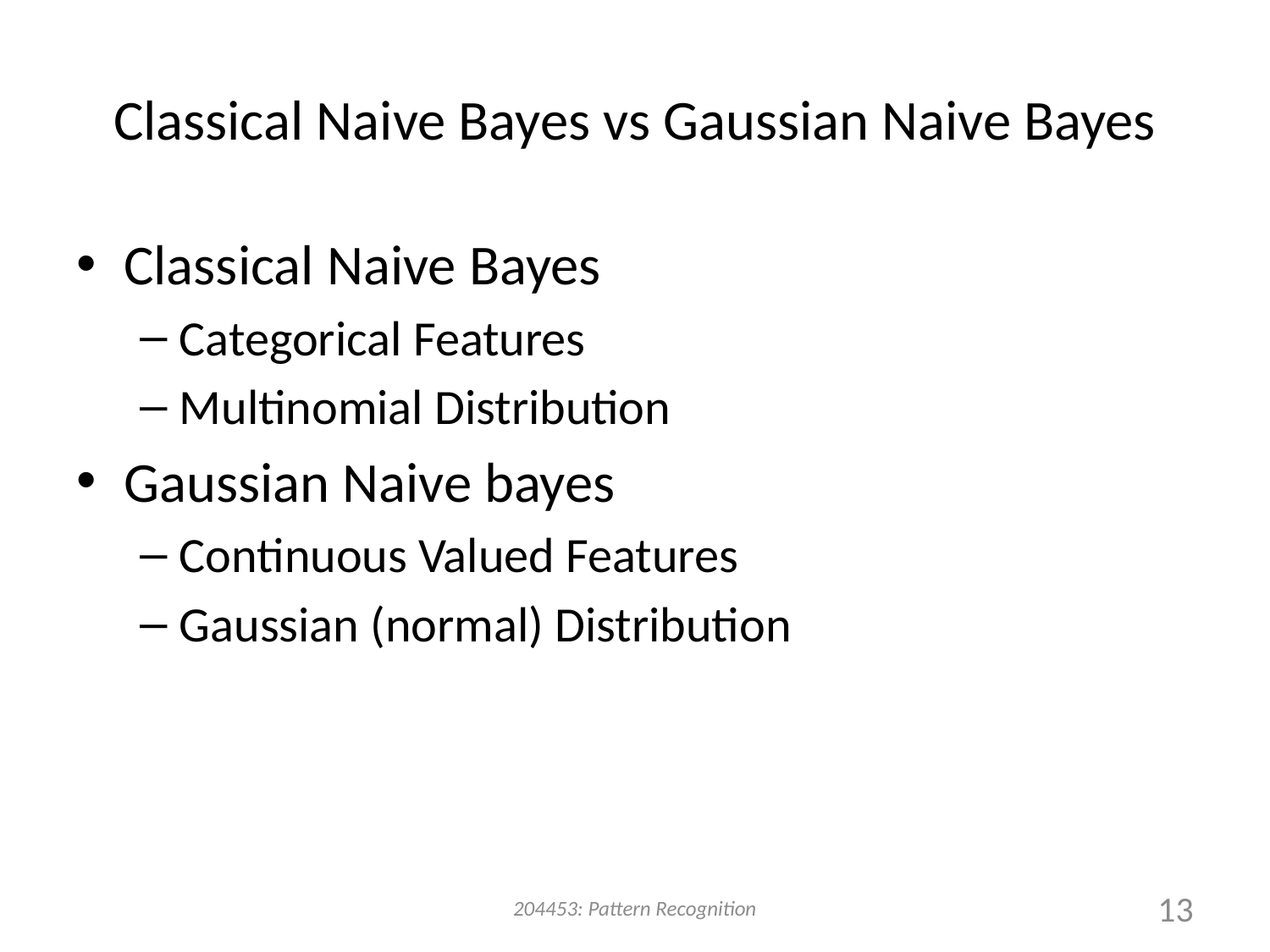

# Classical Naive Bayes vs Gaussian Naive Bayes
Classical Naive Bayes
Categorical Features
Multinomial Distribution
Gaussian Naive bayes
Continuous Valued Features
Gaussian (normal) Distribution
204453: Pattern Recognition
13